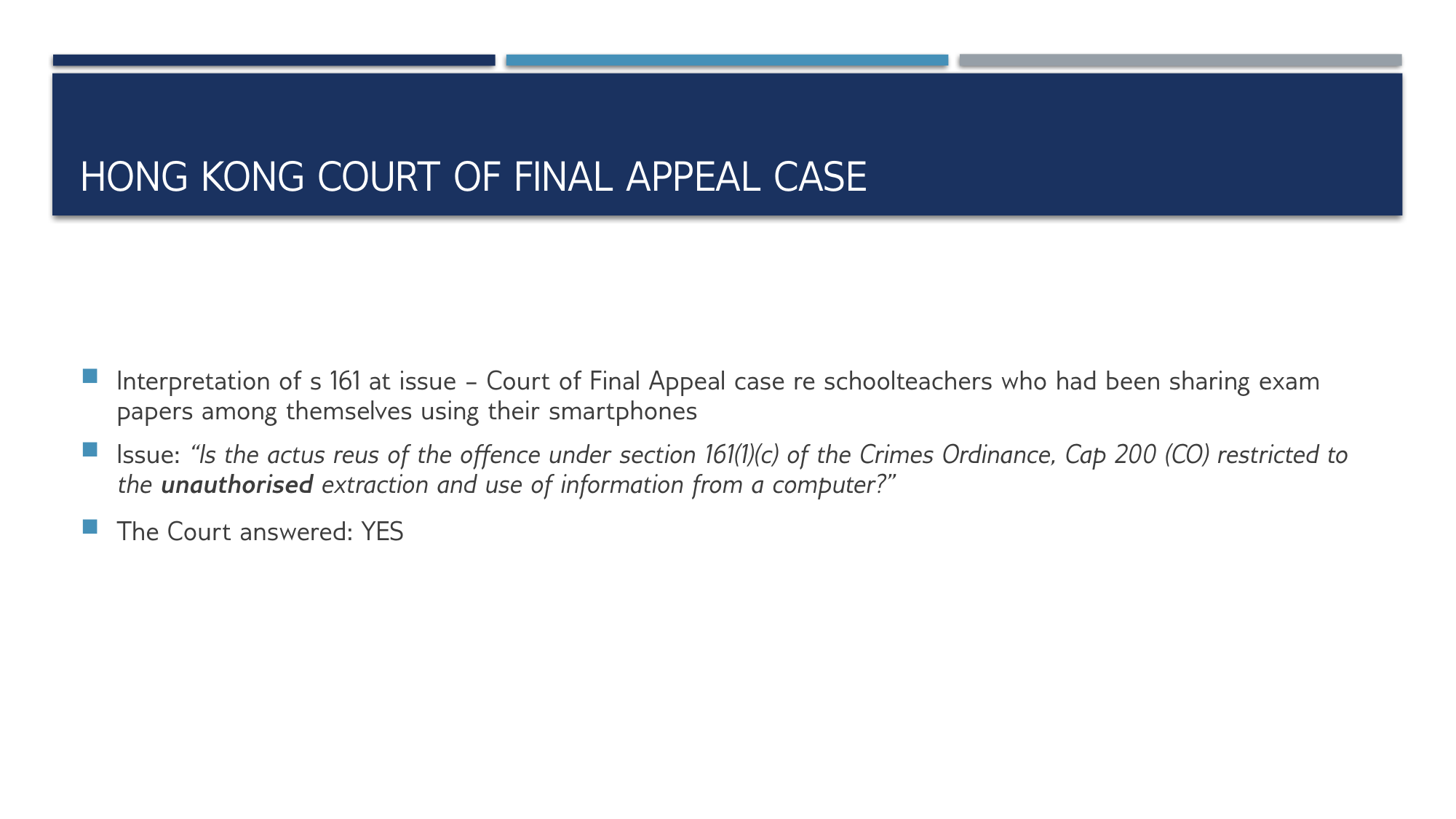

# Hong kong Court of final appeal case
Interpretation of s 161 at issue – Court of Final Appeal case re schoolteachers who had been sharing exam papers among themselves using their smartphones
Issue: “Is the actus reus of the offence under section ‍161(1)(c) of the Crimes Ordinance, Cap 200 (CO) restricted to the unauthorised extraction and use of information from a computer?”
The Court answered: YES